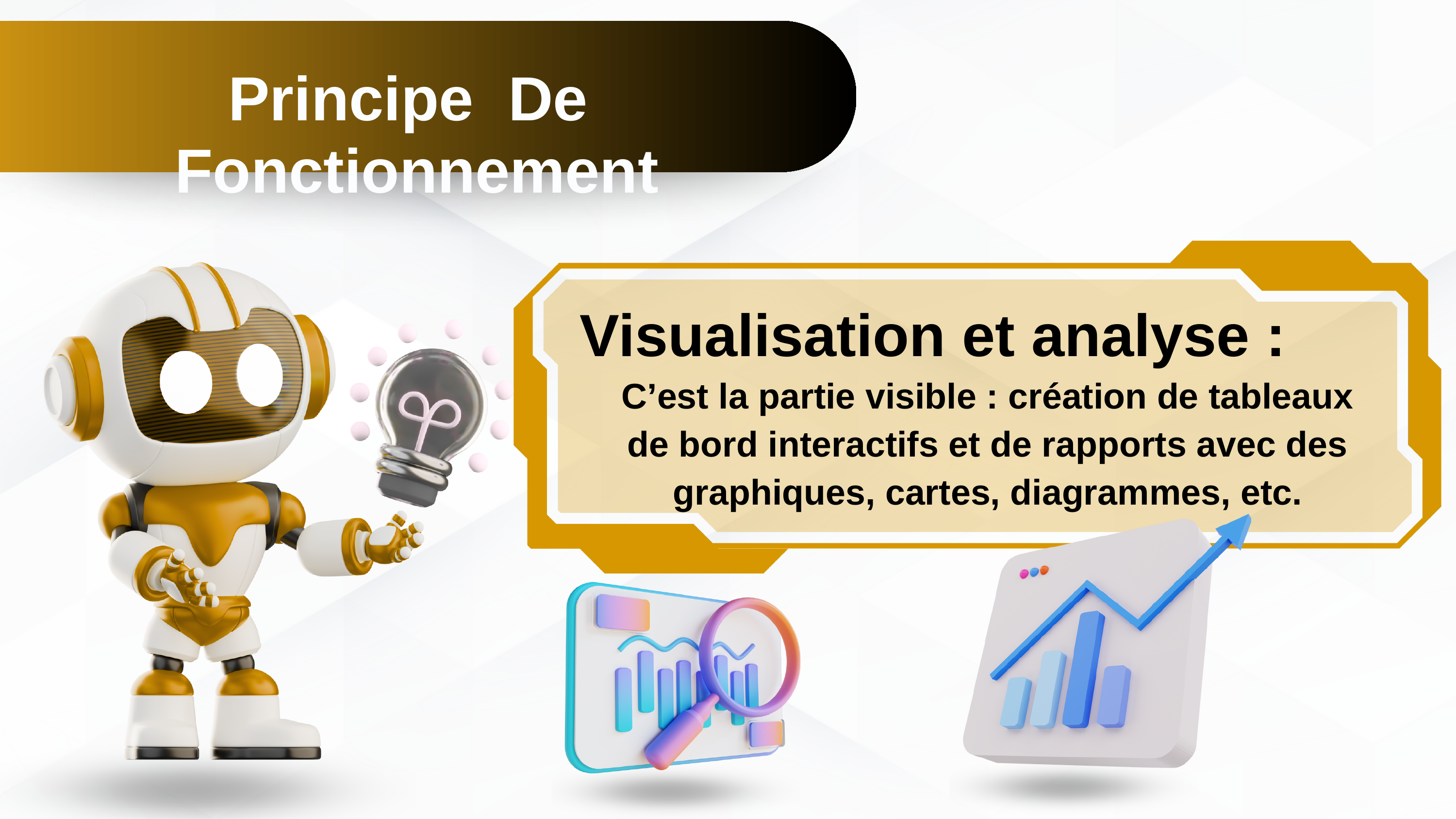

Principe  De  Fonctionnement

Visualisation et analyse :
C’est la partie visible : création de tableaux de bord interactifs et de rapports avec des graphiques, cartes, diagrammes, etc.